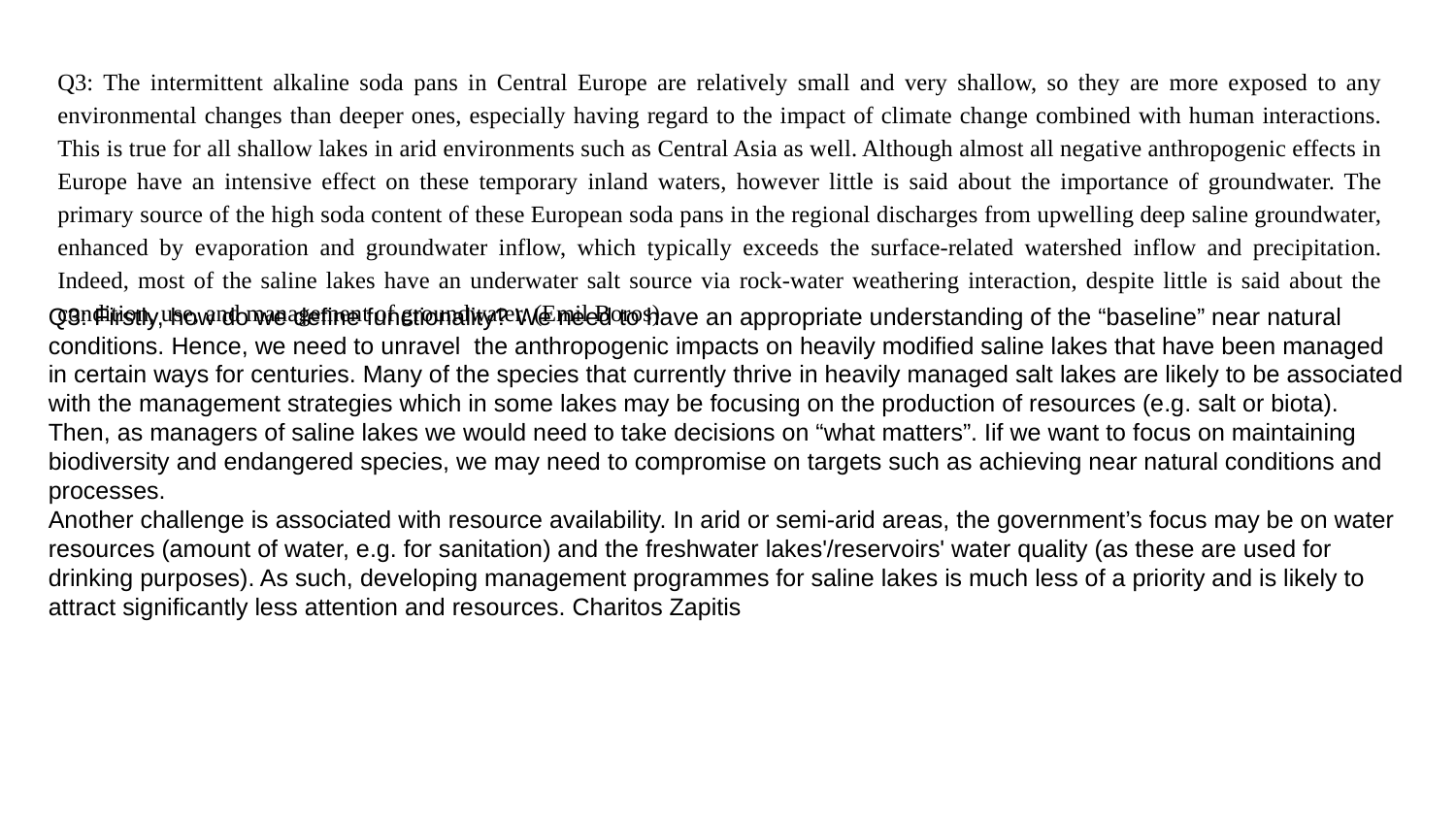

Q3: The intermittent alkaline soda pans in Central Europe are relatively small and very shallow, so they are more exposed to any environmental changes than deeper ones, especially having regard to the impact of climate change combined with human interactions. This is true for all shallow lakes in arid environments such as Central Asia as well. Although almost all negative anthropogenic effects in Europe have an intensive effect on these temporary inland waters, however little is said about the importance of groundwater. The primary source of the high soda content of these European soda pans in the regional discharges from upwelling deep saline groundwater, enhanced by evaporation and groundwater inflow, which typically exceeds the surface-related watershed inflow and precipitation. Indeed, most of the saline lakes have an underwater salt source via rock-water weathering interaction, despite little is said about the condition, use, and management of groundwater. (Emil Boros)

Q3: Firstly, how do we define functionality? We need to have an appropriate understanding of the “baseline” near natural conditions. Hence, we need to unravel  the anthropogenic impacts on heavily modified saline lakes that have been managed in certain ways for centuries. Many of the species that currently thrive in heavily managed salt lakes are likely to be associated with the management strategies which in some lakes may be focusing on the production of resources (e.g. salt or biota).
Then, as managers of saline lakes we would need to take decisions on “what matters”. Iif we want to focus on maintaining biodiversity and endangered species, we may need to compromise on targets such as achieving near natural conditions and processes.
Another challenge is associated with resource availability. In arid or semi-arid areas, the government’s focus may be on water resources (amount of water, e.g. for sanitation) and the freshwater lakes'/reservoirs' water quality (as these are used for drinking purposes). As such, developing management programmes for saline lakes is much less of a priority and is likely to attract significantly less attention and resources. Charitos Zapitis